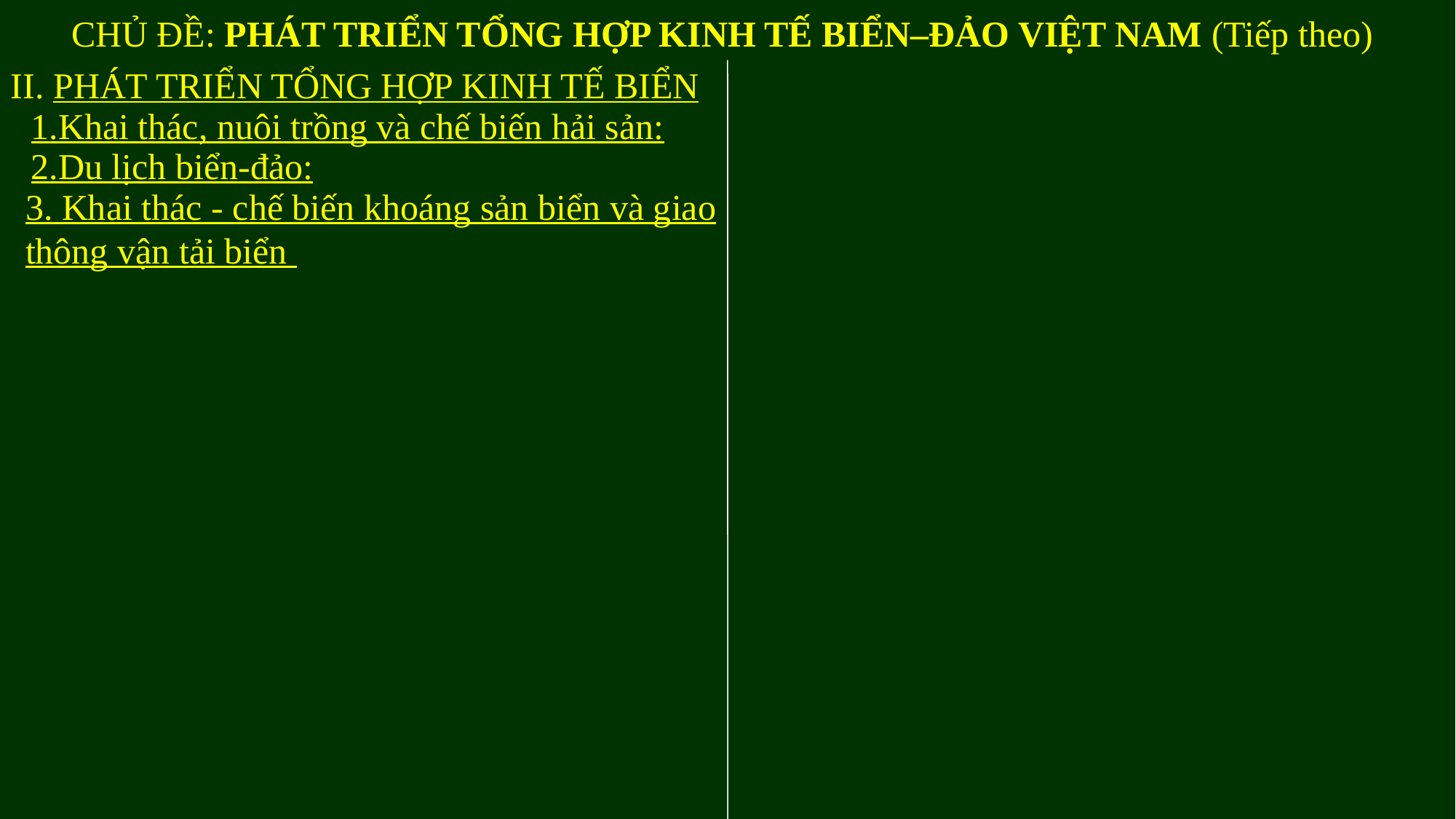

CHỦ ĐỀ: PHÁT TRIỂN TỔNG HỢP KINH TẾ BIỂN–ĐẢO VIỆT NAM (Tiếp theo)
II. PHÁT TRIỂN TỔNG HỢP KINH TẾ BIỂN

1.Khai thác, nuôi trồng và chế biến hải sản:
2.Du lịch biển-đảo:
3. Khai thác - chế biến khoáng sản biển và giao thông vận tải biển